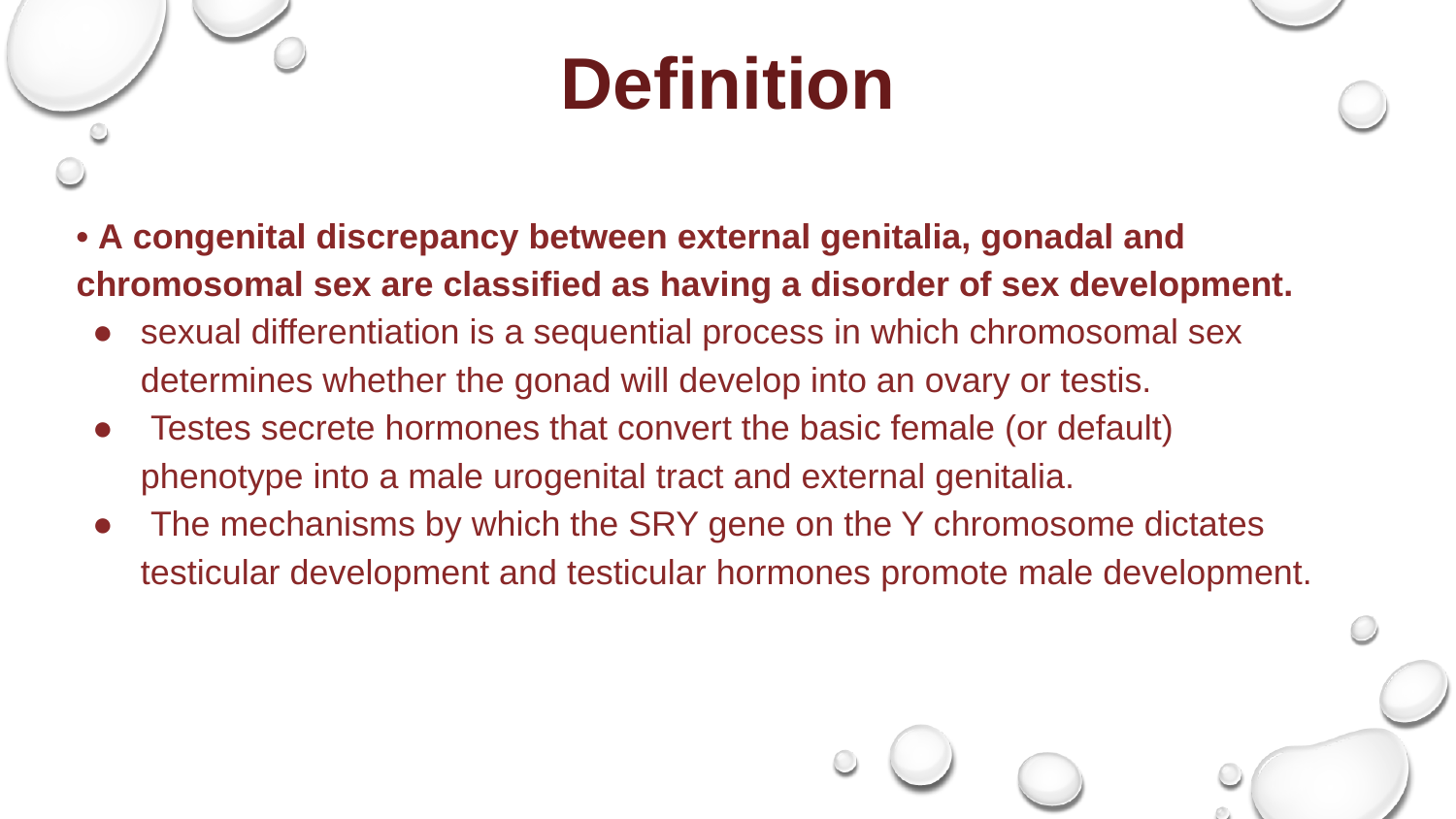

# Definition
• A congenital discrepancy between external genitalia, gonadal and chromosomal sex are classified as having a disorder of sex development.
sexual differentiation is a sequential process in which chromosomal sex determines whether the gonad will develop into an ovary or testis.
 Testes secrete hormones that convert the basic female (or default) phenotype into a male urogenital tract and external genitalia.
 The mechanisms by which the SRY gene on the Y chromosome dictates testicular development and testicular hormones promote male development.